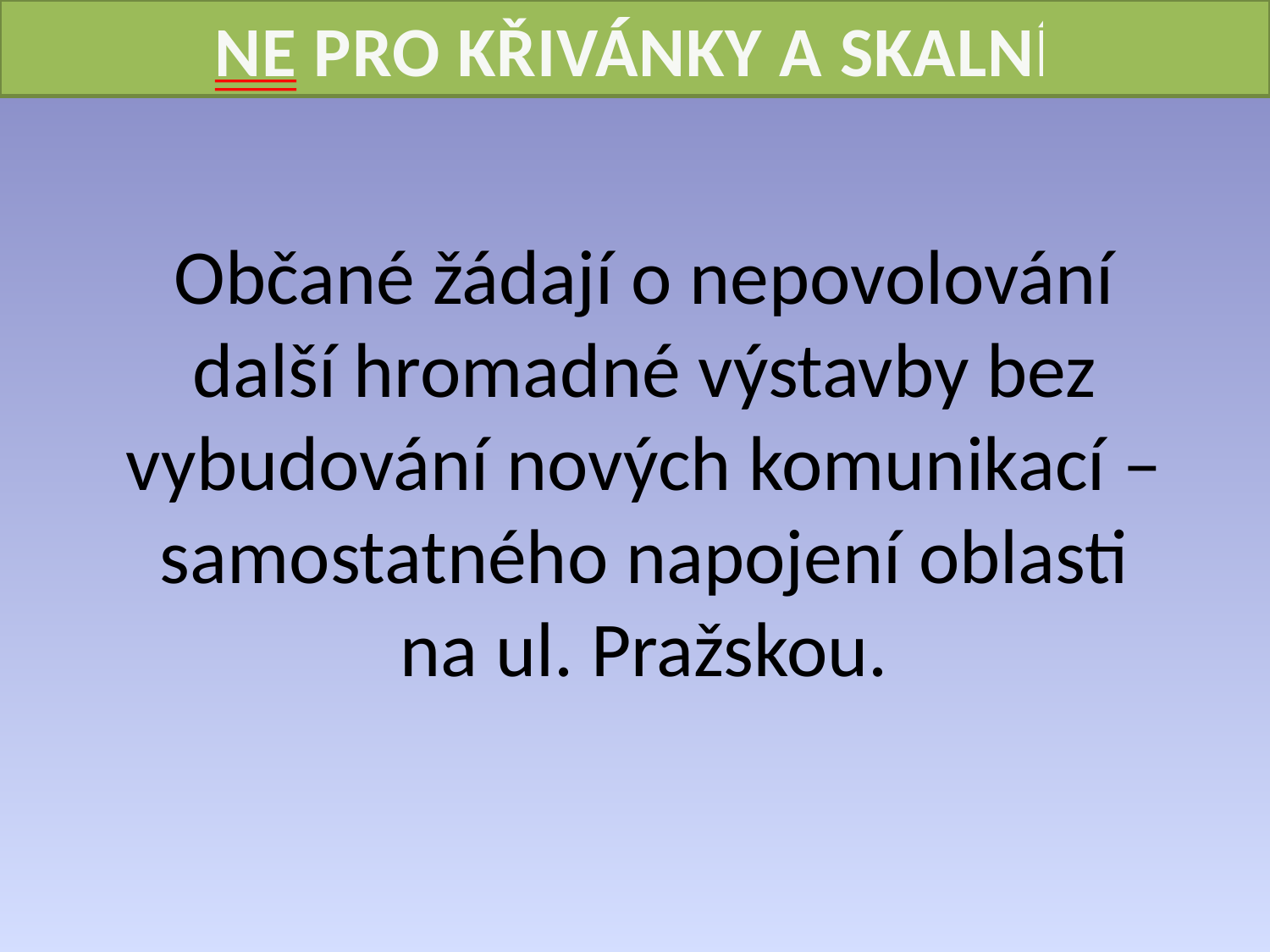

Občané žádají o nepovolování další hromadné výstavby bez vybudování nových komunikací – samostatného napojení oblasti na ul. Pražskou.